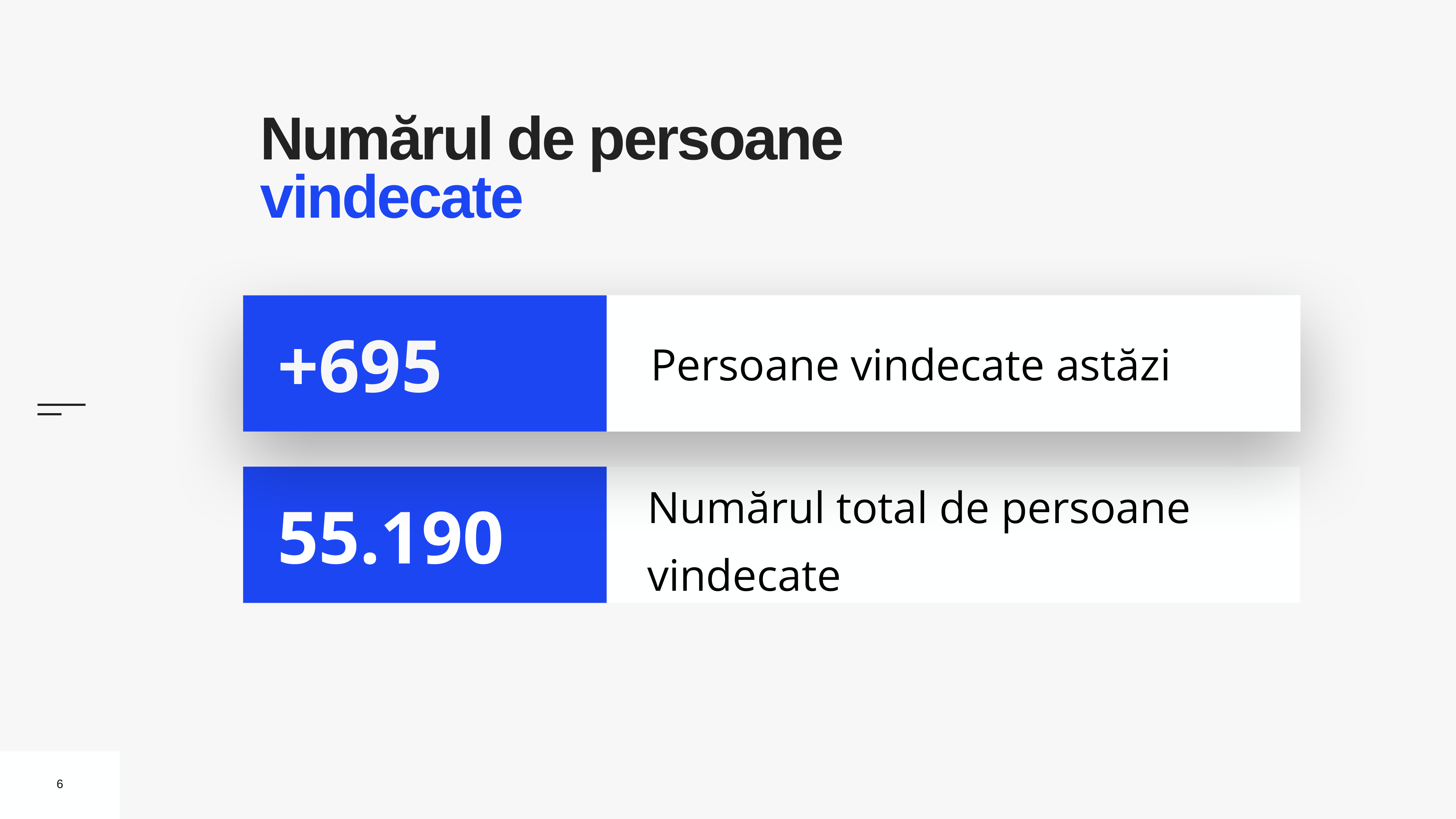

# Numărul de persoane vindecate

Persoane vindecate astăzi

+695

Numărul total de persoane vindecate

55.190
6
6